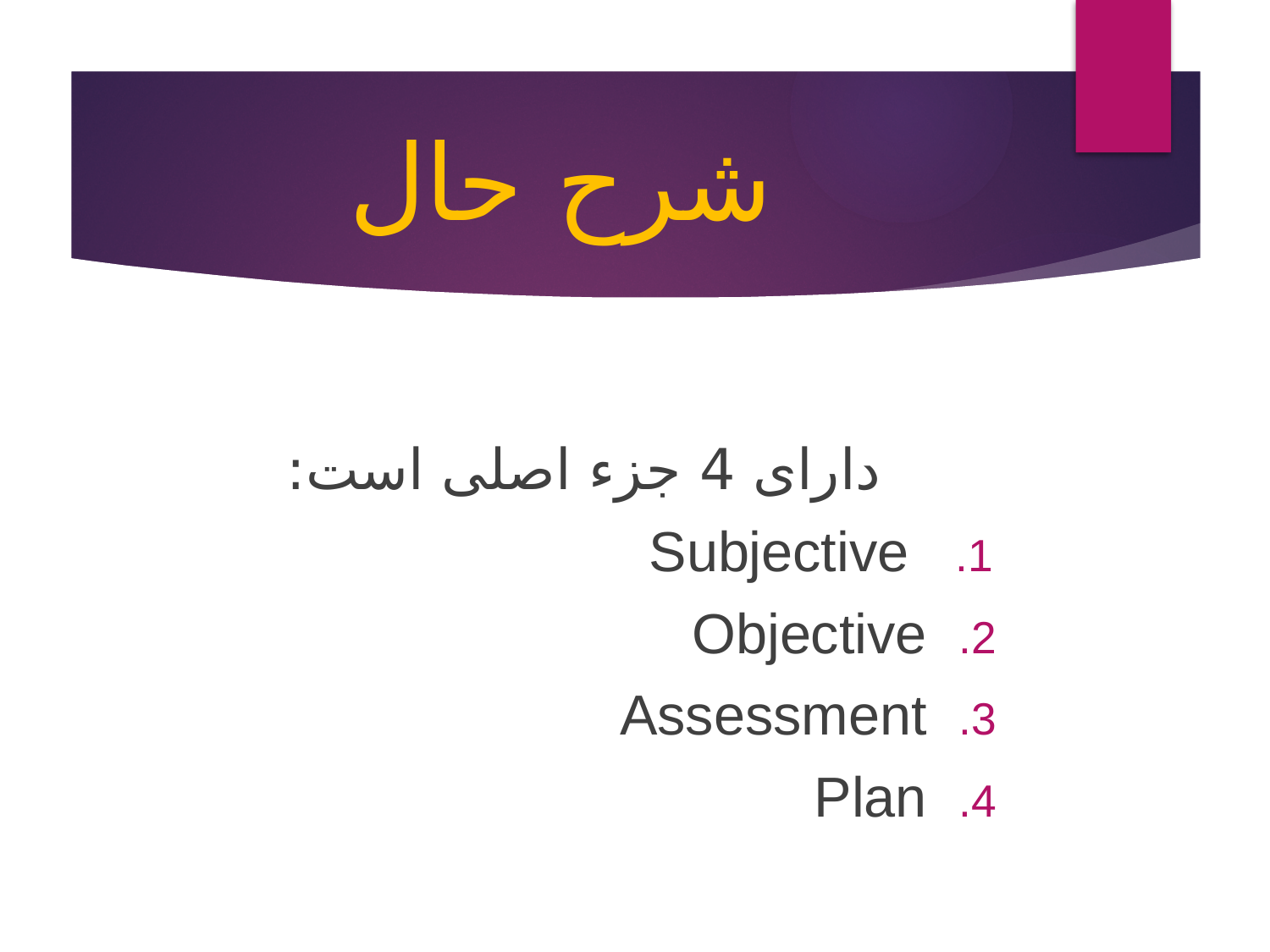

# شرح حال

      دارای 4 جزء اصلی است:
 Subjective
Objective
Assessment
Plan